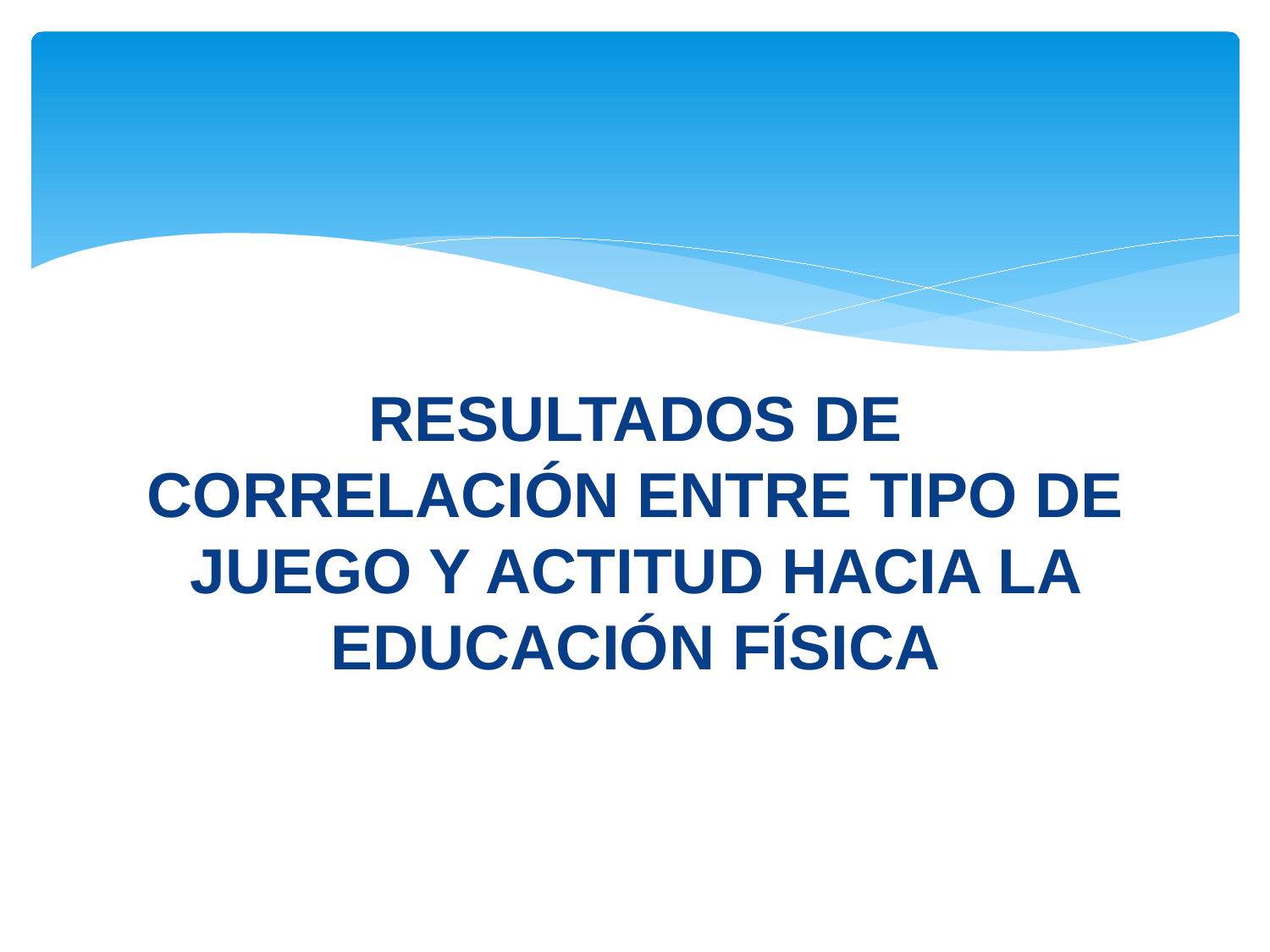

RESULTADOS DE CORRELACIÓN ENTRE TIPO DE JUEGO Y ACTITUD HACIA LA EDUCACIÓN FÍSICA